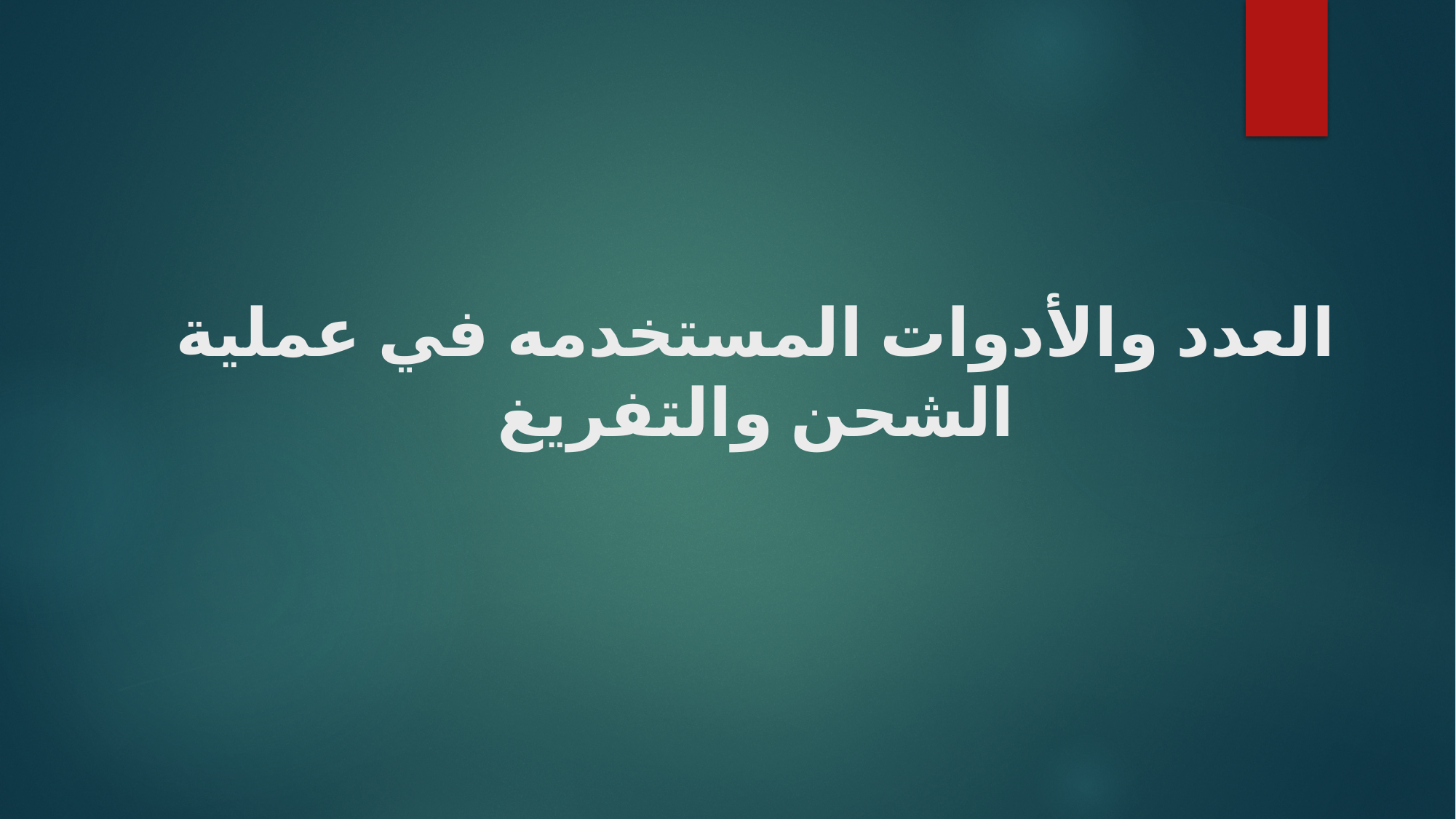

# العدد والأدوات المستخدمه في عملية الشحن والتفريغ